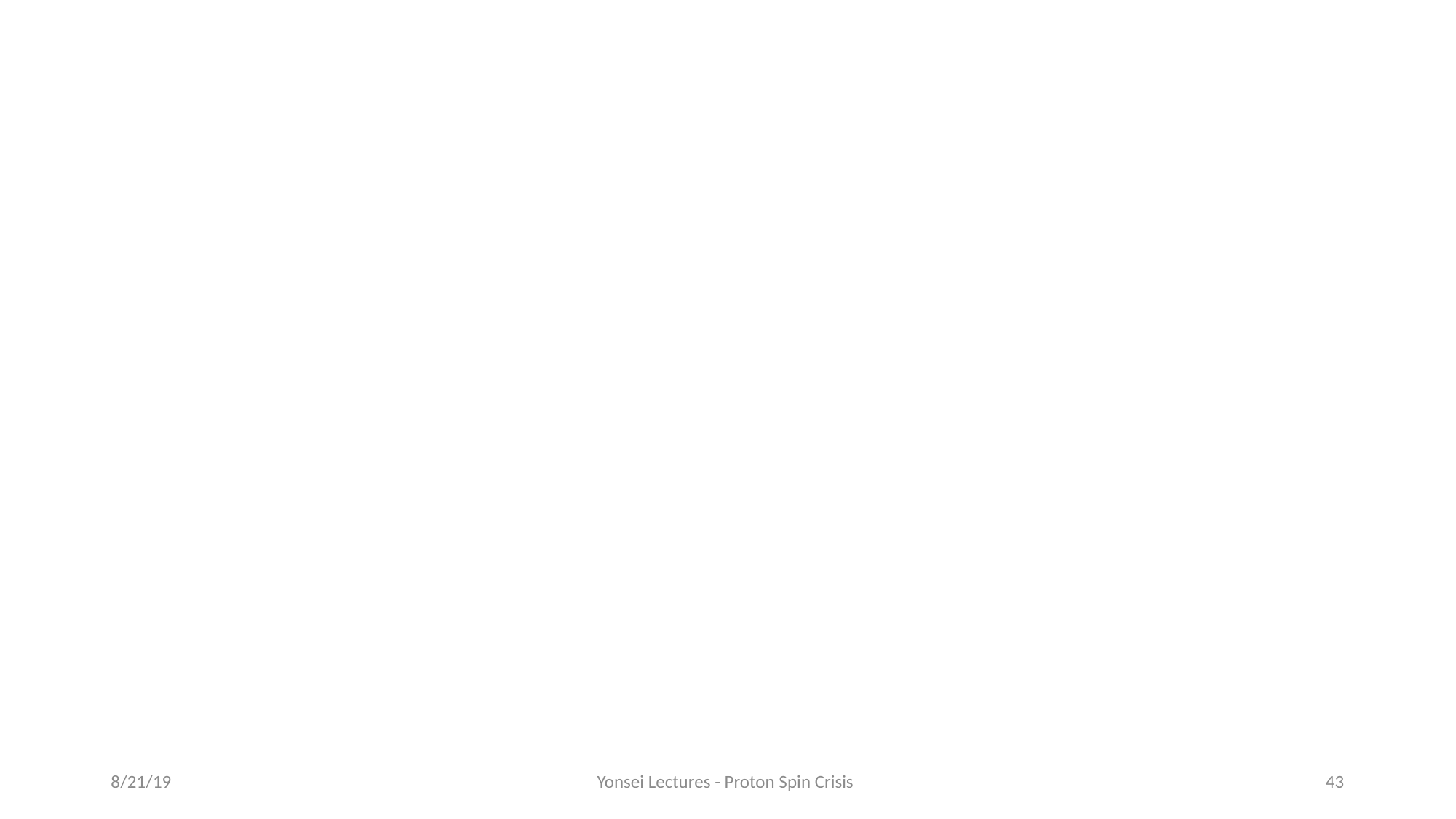

8/21/19
Yonsei Lectures - Proton Spin Crisis
43